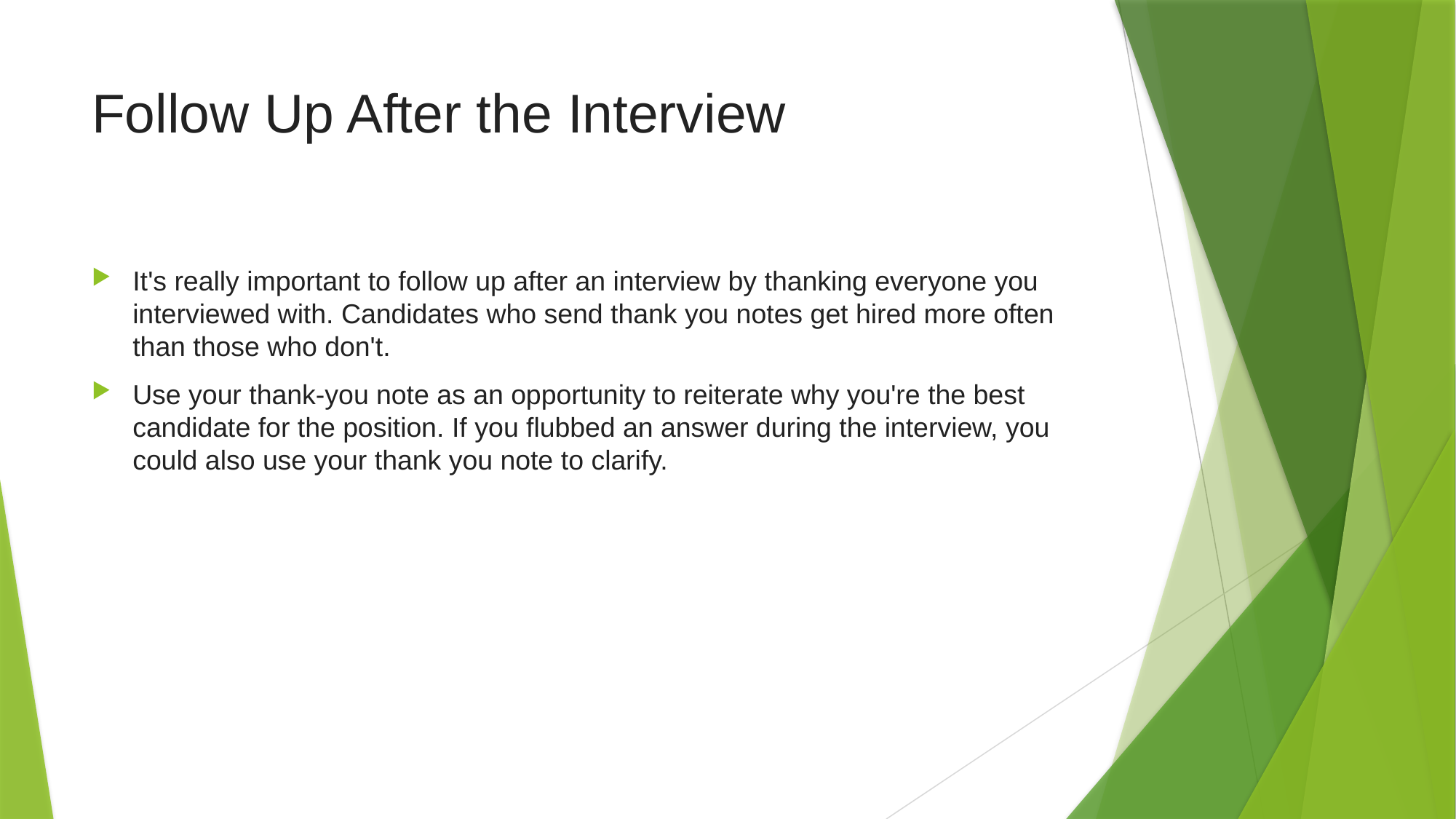

# Follow Up After the Interview
It's really important to follow up after an interview by thanking everyone you interviewed with. Candidates who send thank you notes get hired more often than those who don't.
Use your thank-you note as an opportunity to reiterate why you're the best candidate for the position. If you flubbed an answer during the interview, you could also use your thank you note to clarify.